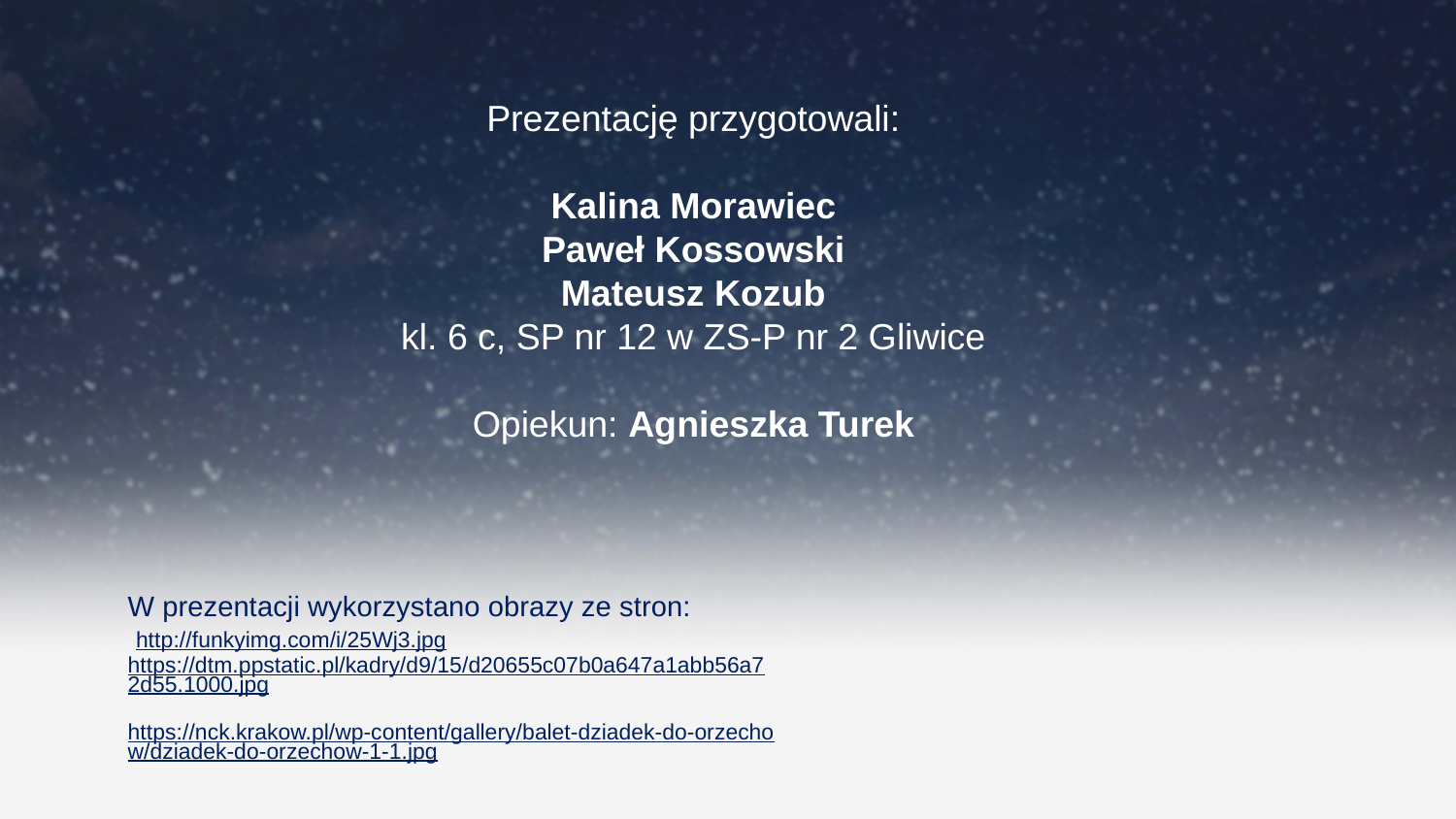

Prezentację przygotowali:

Kalina Morawiec
Paweł Kossowski
Mateusz Kozub
kl. 6 c, SP nr 12 w ZS-P nr 2 Gliwice

Opiekun: Agnieszka Turek
W prezentacji wykorzystano obrazy ze stron:
 http://funkyimg.com/i/25Wj3.jpg
https://dtm.ppstatic.pl/kadry/d9/15/d20655c07b0a647a1abb56a72d55.1000.jpg
https://nck.krakow.pl/wp-content/gallery/balet-dziadek-do-orzechow/dziadek-do-orzechow-1-1.jpg